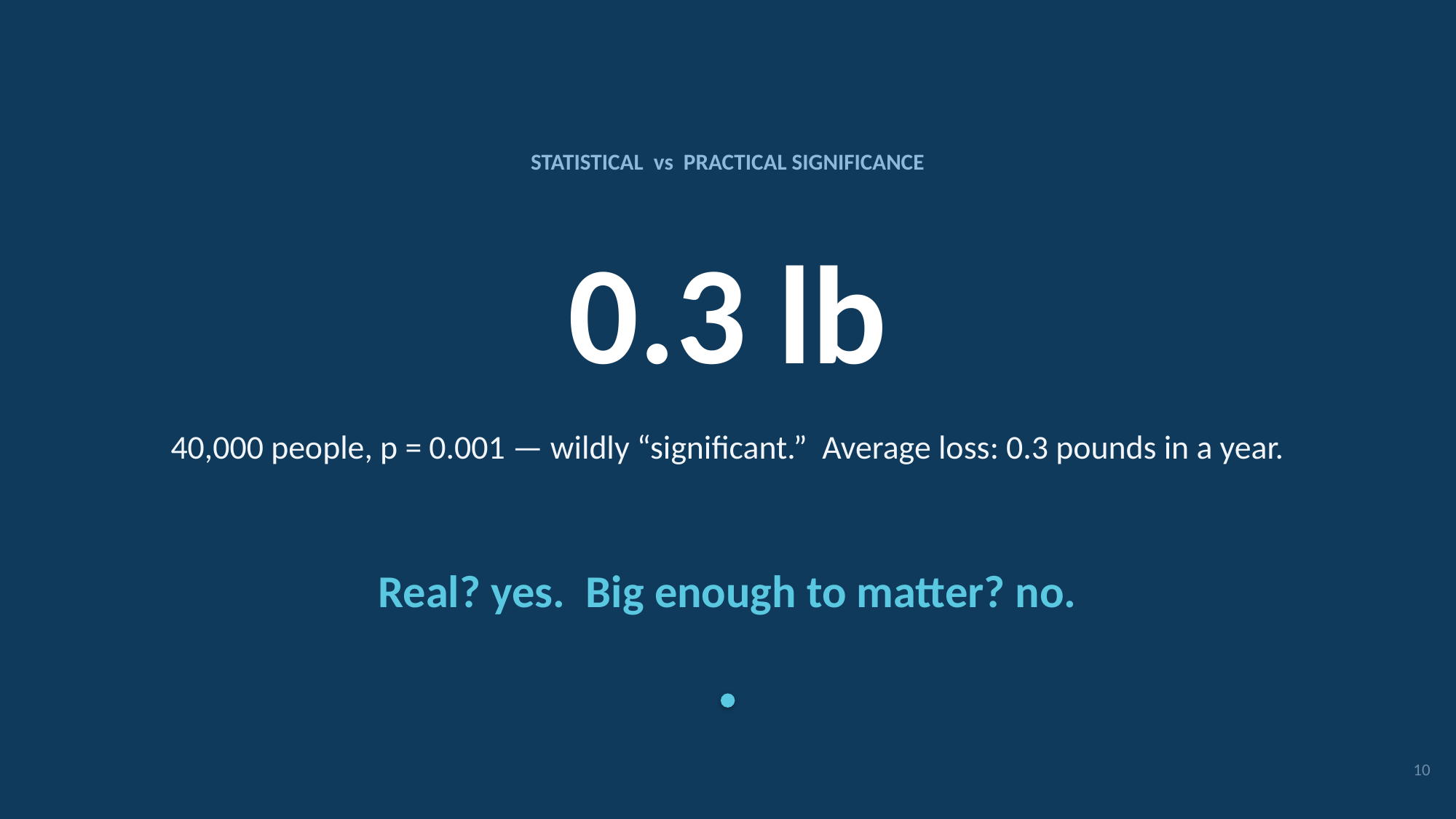

STATISTICAL  vs  PRACTICAL SIGNIFICANCE
0.3 lb
40,000 people, p = 0.001 — wildly “significant.”  Average loss: 0.3 pounds in a year.
Real? yes.  Big enough to matter? no.

10